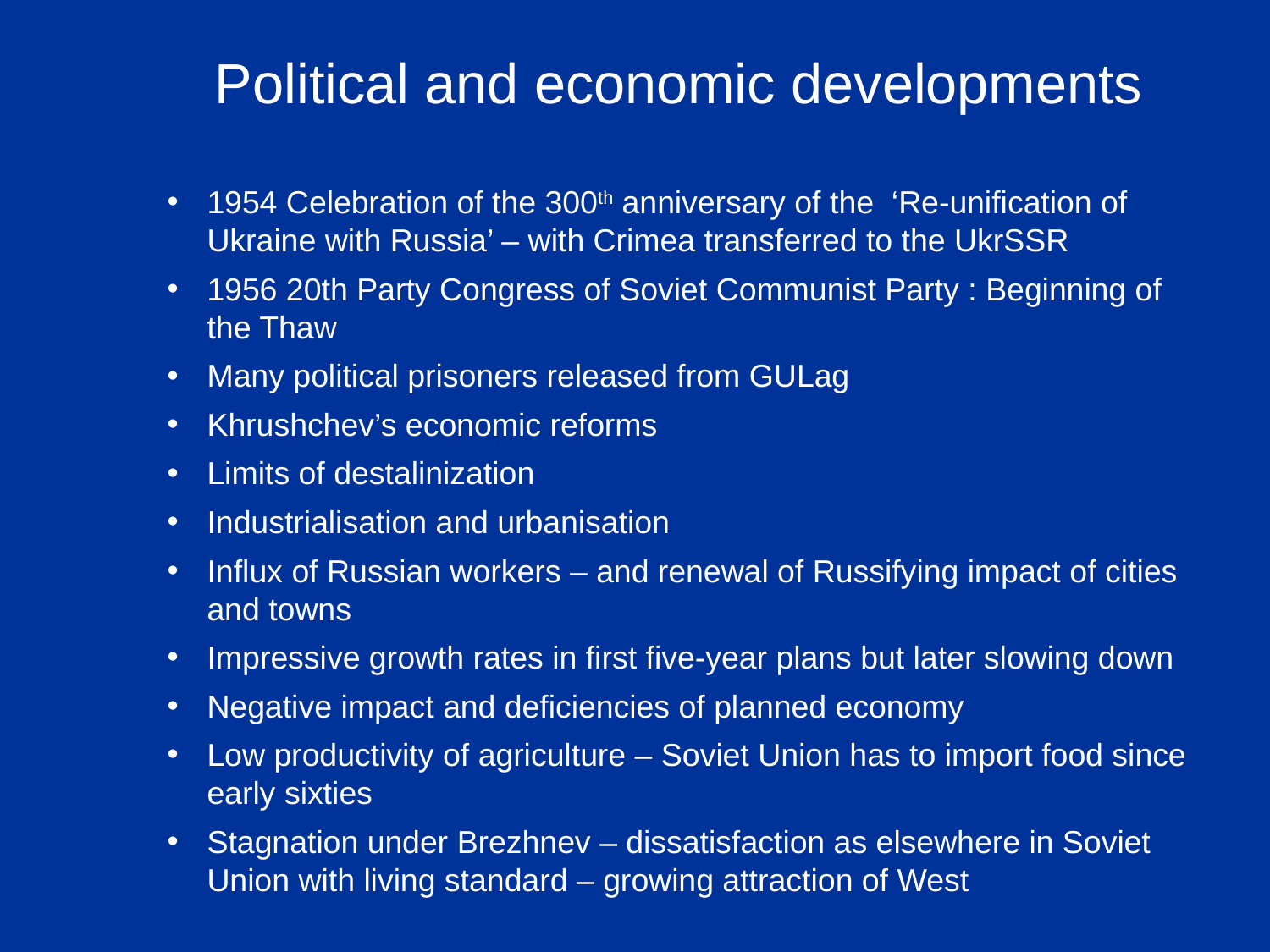

Political and economic developments
1954 Celebration of the 300th anniversary of the  ‘Re-unification of Ukraine with Russia’ – with Crimea transferred to the UkrSSR
1956 20th Party Congress of Soviet Communist Party : Beginning of the Thaw
Many political prisoners released from GULag
Khrushchev’s economic reforms
Limits of destalinization
Industrialisation and urbanisation
Influx of Russian workers – and renewal of Russifying impact of cities and towns
Impressive growth rates in first five-year plans but later slowing down
Negative impact and deficiencies of planned economy
Low productivity of agriculture – Soviet Union has to import food since early sixties
Stagnation under Brezhnev – dissatisfaction as elsewhere in Soviet Union with living standard – growing attraction of West